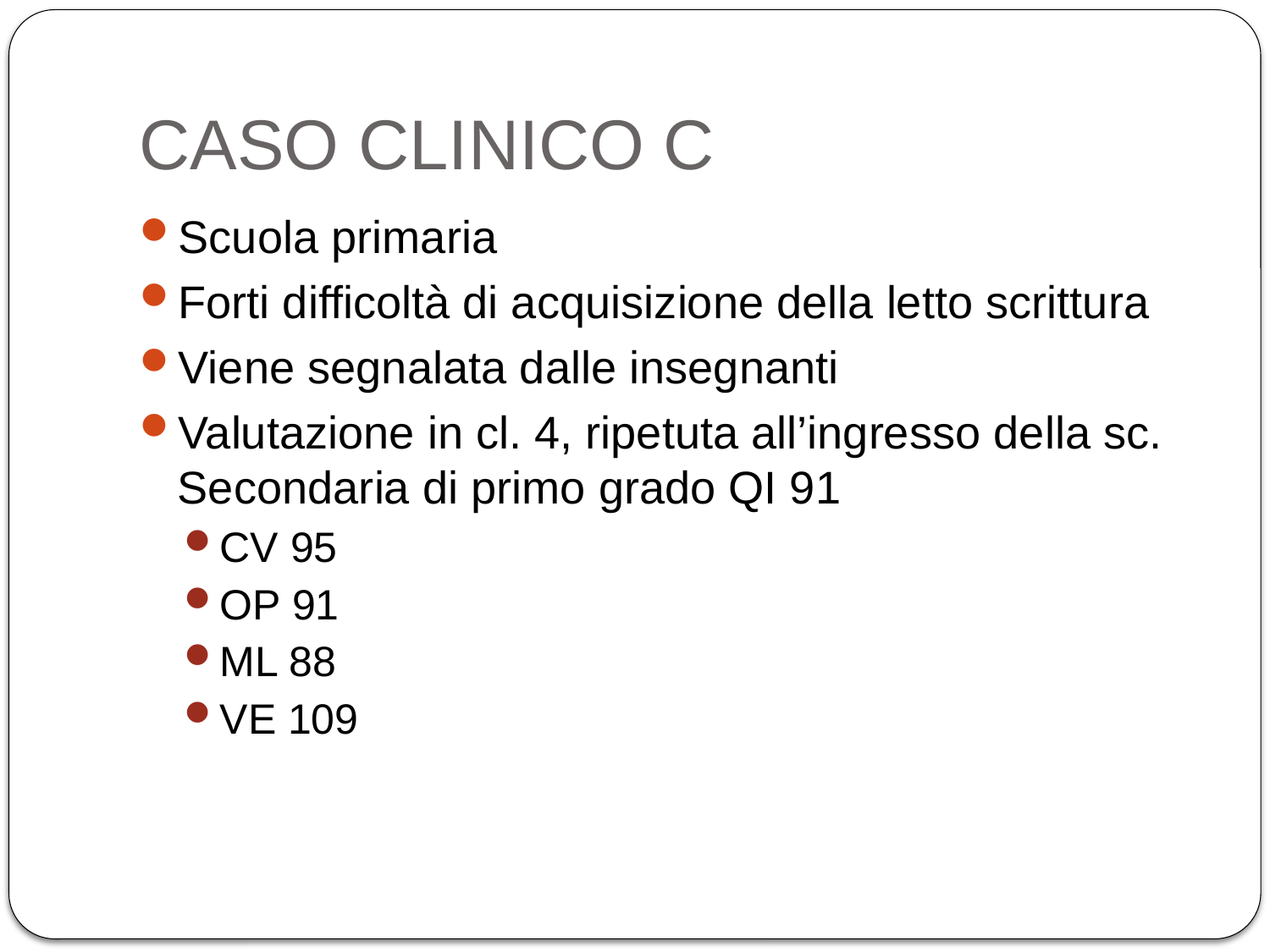

# CASO CLINICO C
Scuola primaria
Forti difficoltà di acquisizione della letto scrittura
Viene segnalata dalle insegnanti
Valutazione in cl. 4, ripetuta all’ingresso della sc. Secondaria di primo grado QI 91
CV 95
OP 91
ML 88
VE 109